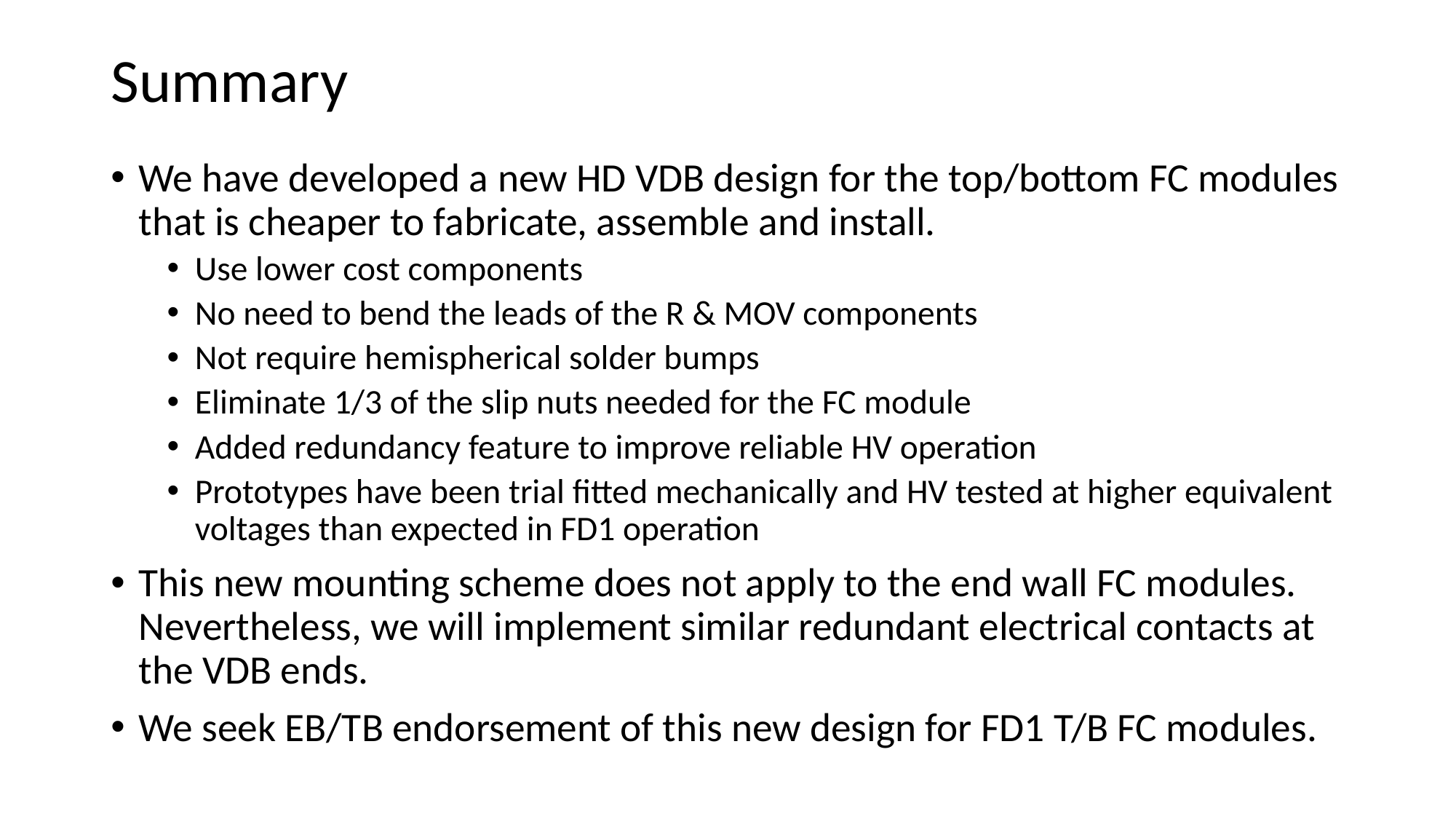

# Summary
We have developed a new HD VDB design for the top/bottom FC modules that is cheaper to fabricate, assemble and install.
Use lower cost components
No need to bend the leads of the R & MOV components
Not require hemispherical solder bumps
Eliminate 1/3 of the slip nuts needed for the FC module
Added redundancy feature to improve reliable HV operation
Prototypes have been trial fitted mechanically and HV tested at higher equivalent voltages than expected in FD1 operation
This new mounting scheme does not apply to the end wall FC modules.  Nevertheless, we will implement similar redundant electrical contacts at the VDB ends.
We seek EB/TB endorsement of this new design for FD1 T/B FC modules.